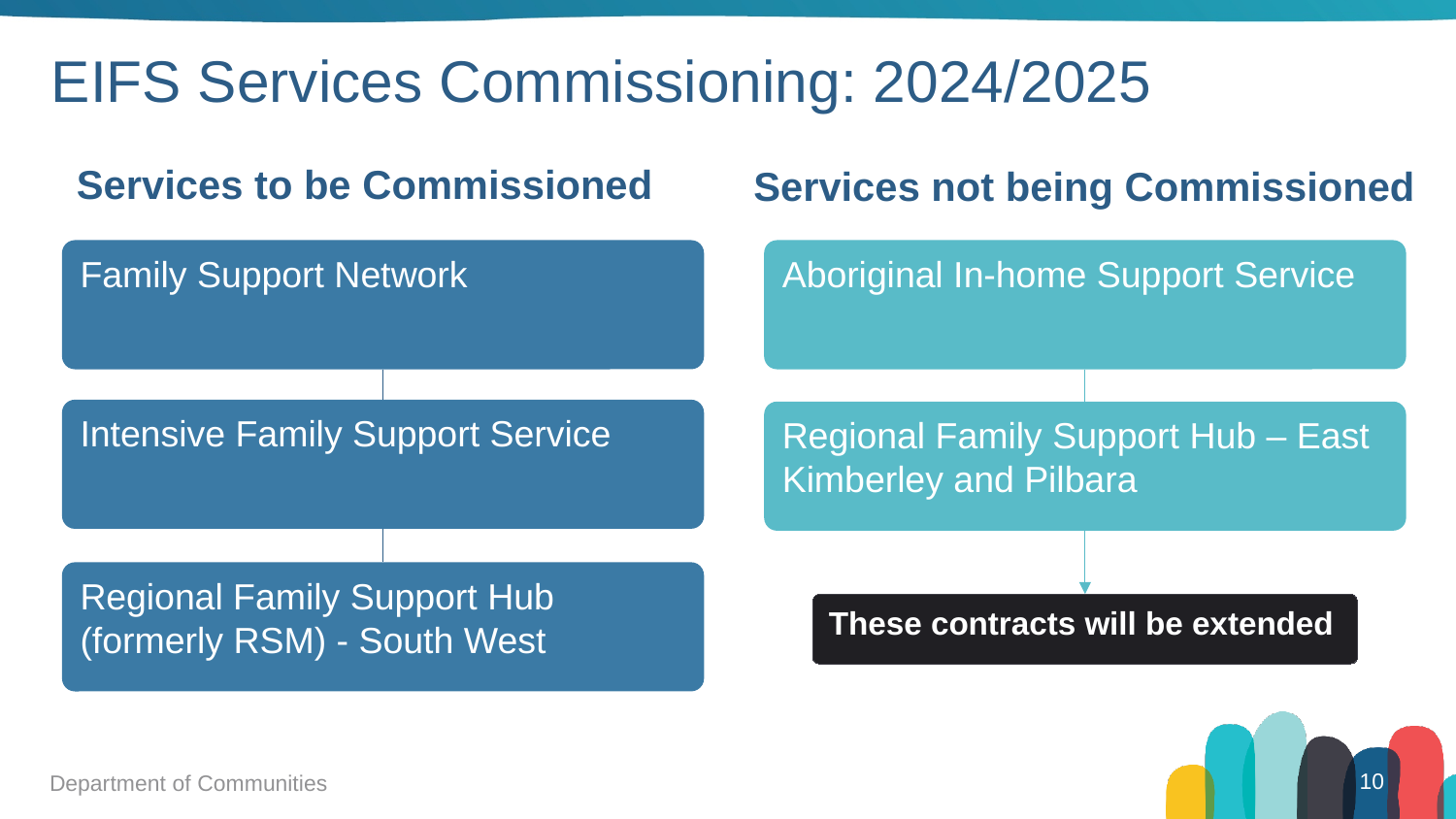

# EIFS Services Commissioning: 2024/2025
Services to be Commissioned
Services not being Commissioned
Family Support Network
Aboriginal In-home Support Service

Intensive Family Support Service
Regional Family Support Hub – East Kimberley and Pilbara
Regional Family Support Hub (formerly RSM) - South West
These contracts will be extended
10
Department of Communities